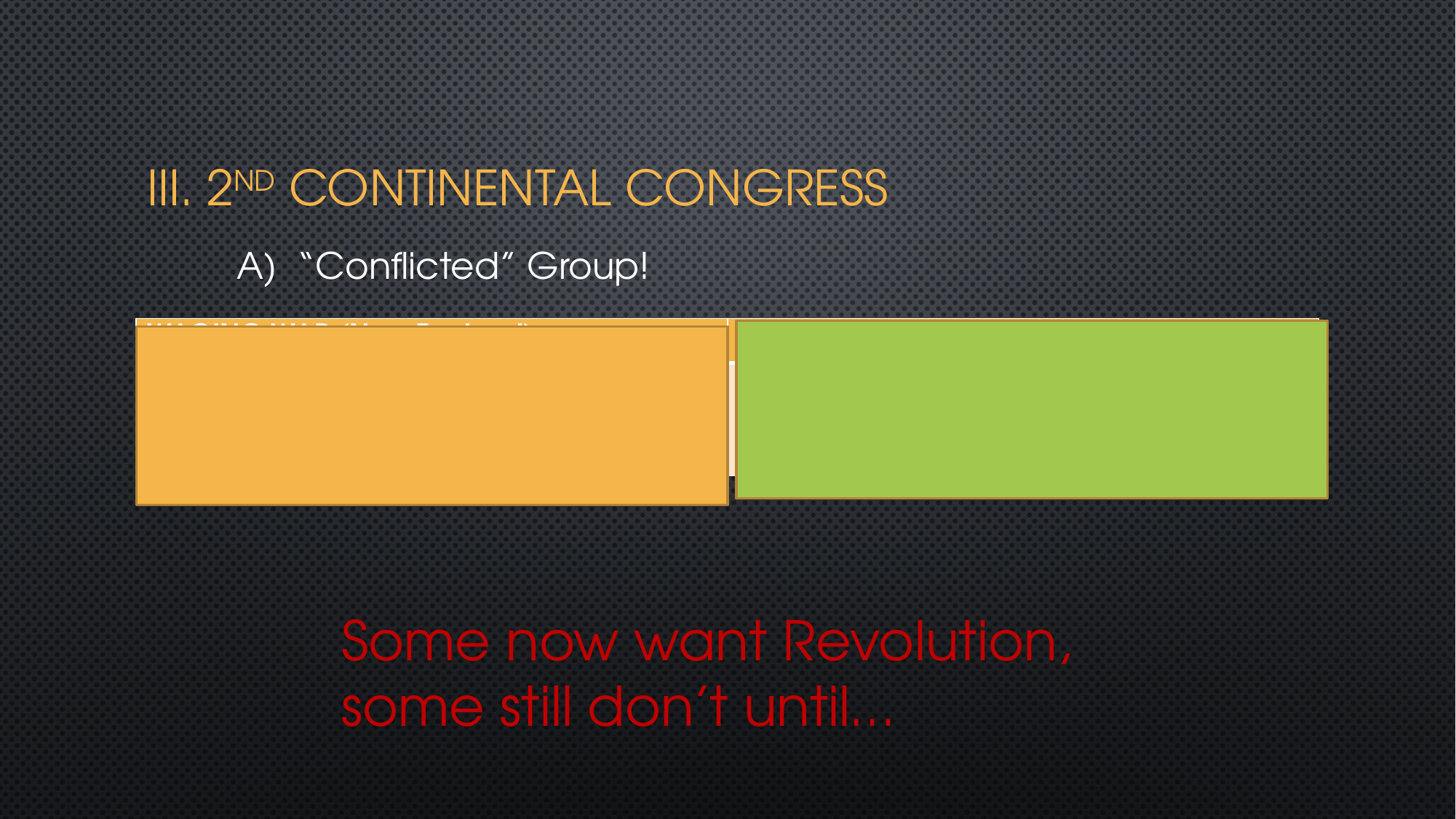

# III. 2nd Continental Congress
A)  “Conflicted” Group!
| WAGING WAR (New England) | SEEKING PEACE (Middle Colonies) |
| --- | --- |
| -Call on colonies to send troops -Washington made Commander-in-chief -Sent Benedict Arnold to raid Quebec -Organized an American Navy | -Valued their British heritage -Send “Olive Branch Petition” to King George III |

Some now want Revolution, some still don’t until…